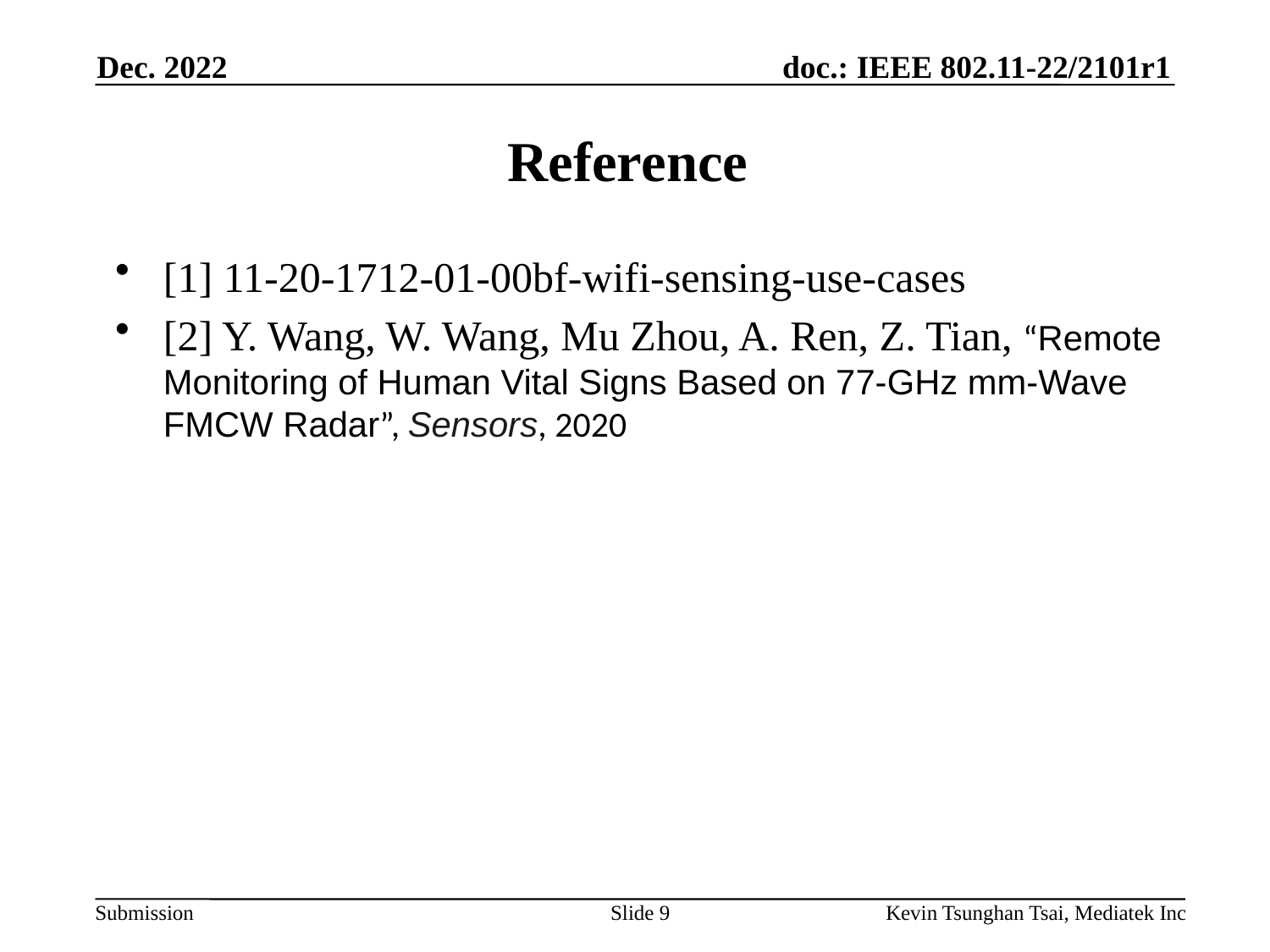

Dec. 2022
# Reference
[1] 11-20-1712-01-00bf-wifi-sensing-use-cases
[2] Y. Wang, W. Wang, Mu Zhou, A. Ren, Z. Tian, “Remote Monitoring of Human Vital Signs Based on 77-GHz mm-Wave FMCW Radar”, Sensors, 2020

Slide 9
Kevin Tsunghan Tsai, Mediatek Inc